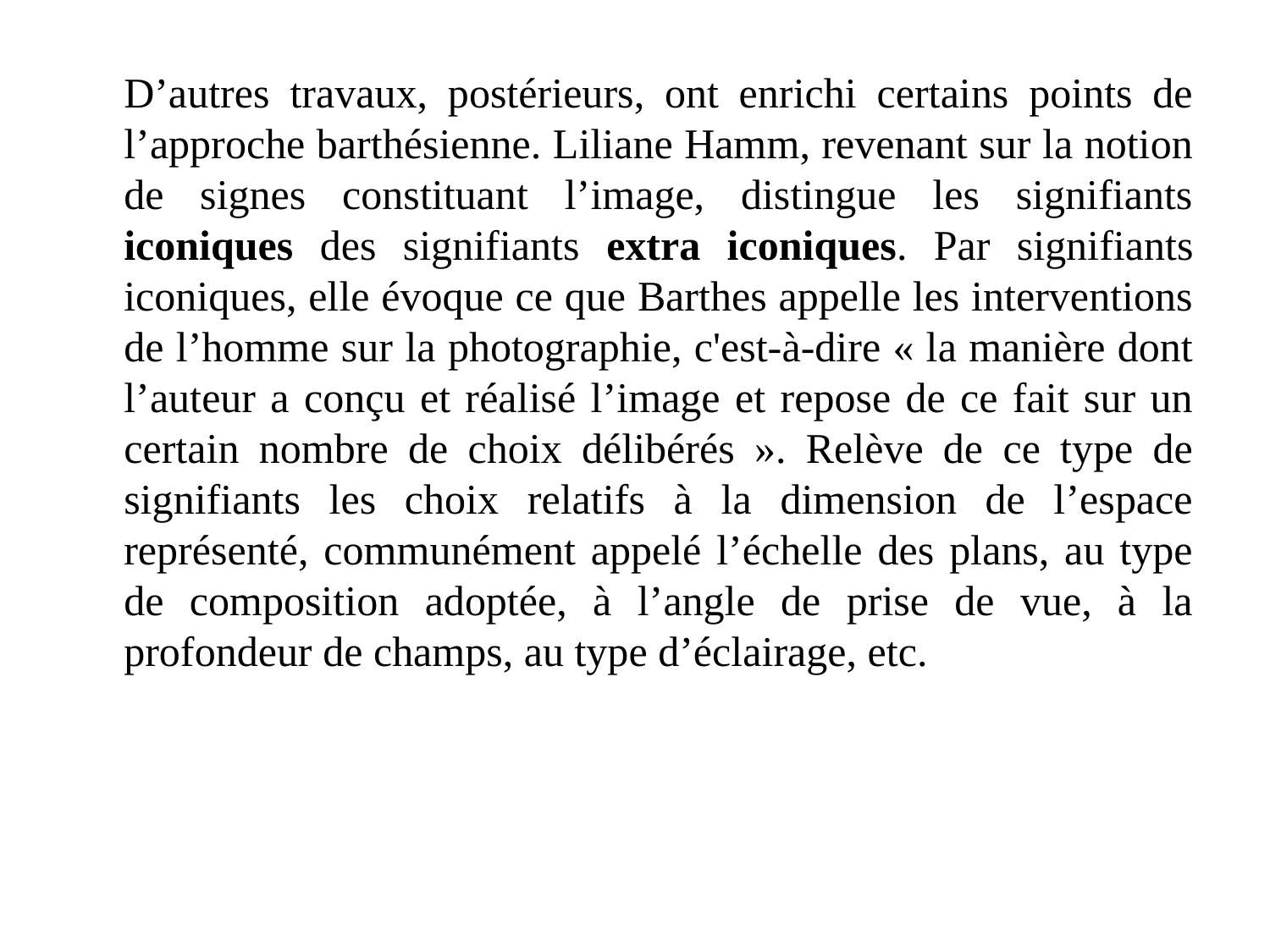

D’autres travaux, postérieurs, ont enrichi certains points de l’approche barthésienne. Liliane Hamm, revenant sur la notion de signes constituant l’image, distingue les signifiants iconiques des signifiants extra iconiques. Par signifiants iconiques, elle évoque ce que Barthes appelle les interventions de l’homme sur la photographie, c'est-à-dire « la manière dont l’auteur a conçu et réalisé l’image et repose de ce fait sur un certain nombre de choix délibérés ». Relève de ce type de signifiants les choix relatifs à la dimension de l’espace représenté, communément appelé l’échelle des plans, au type de composition adoptée, à l’angle de prise de vue, à la profondeur de champs, au type d’éclairage, etc.